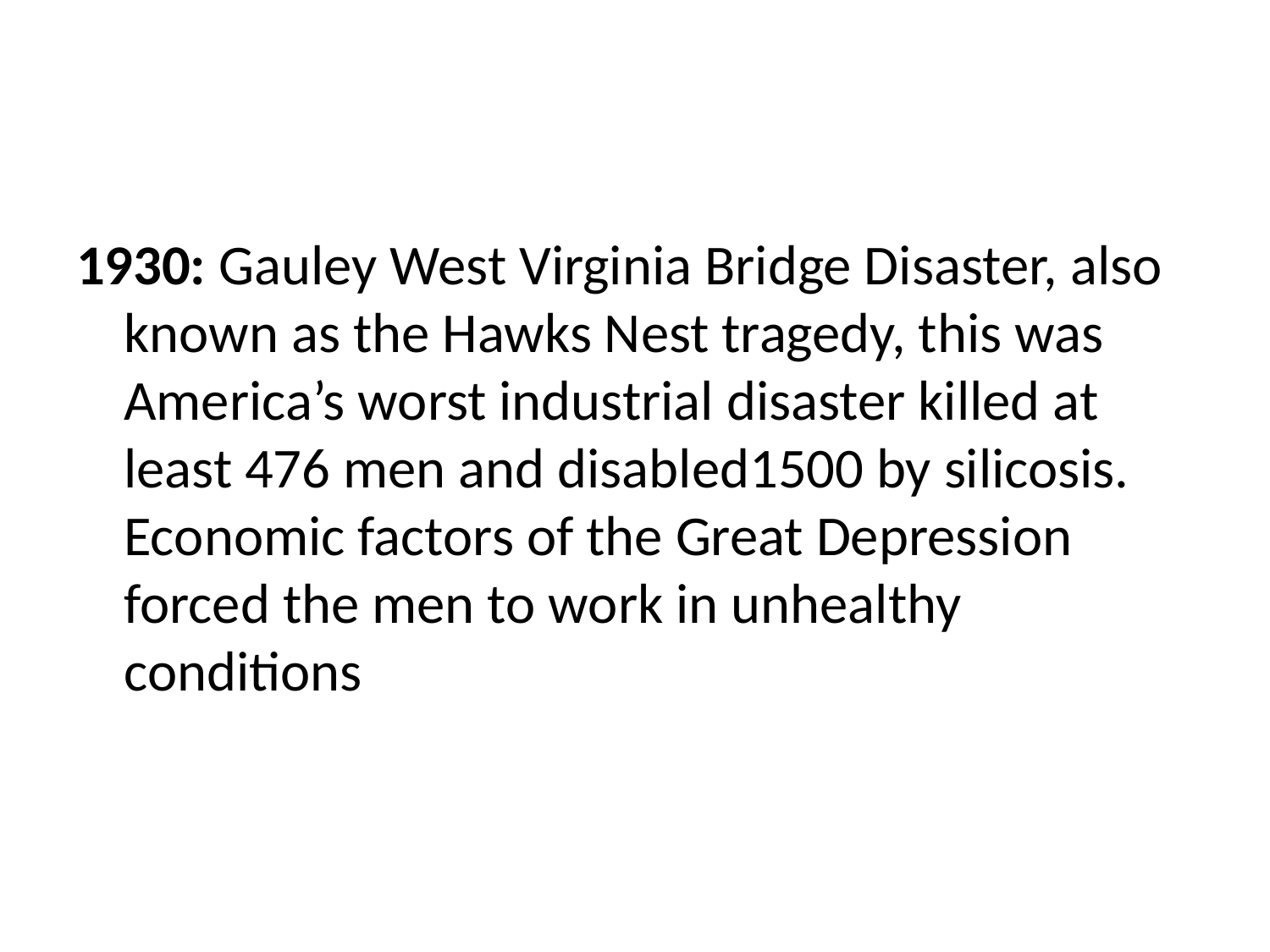

1930: Gauley West Virginia Bridge Disaster, also known as the Hawks Nest tragedy, this was America’s worst industrial disaster killed at least 476 men and disabled1500 by silicosis.  Economic factors of the Great Depression forced the men to work in unhealthy conditions